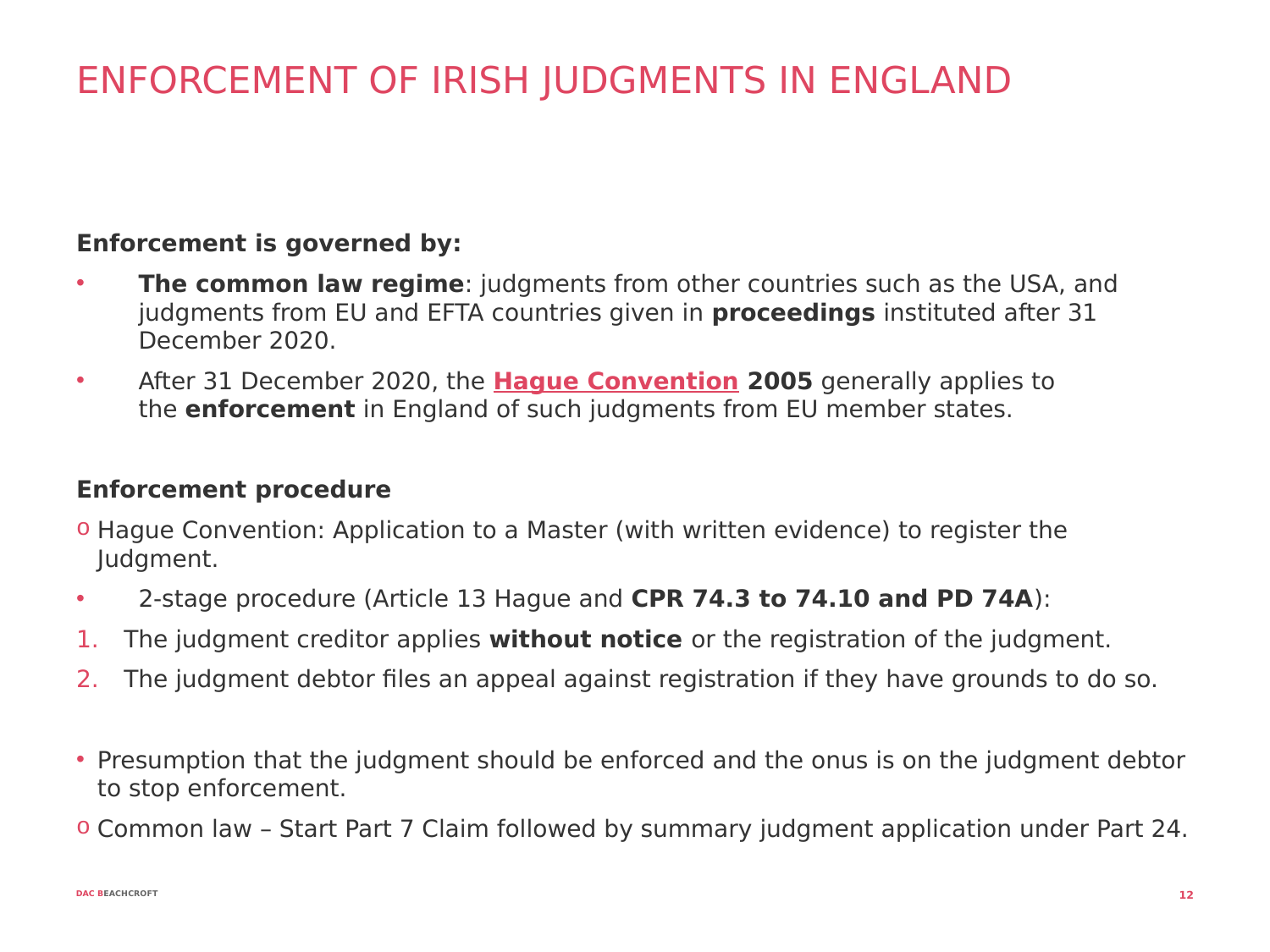

# ENFORCEMENT OF IRISH JUDGMENTS IN ENGLAND
Enforcement is governed by:
The common law regime: judgments from other countries such as the USA, and judgments from EU and EFTA countries given in proceedings instituted after 31 December 2020.
After 31 December 2020, the Hague Convention 2005 generally applies to the enforcement in England of such judgments from EU member states.

Enforcement procedure
Hague Convention: Application to a Master (with written evidence) to register the Judgment.
2-stage procedure (Article 13 Hague and CPR 74.3 to 74.10 and PD 74A):
The judgment creditor applies without notice or the registration of the judgment.
The judgment debtor files an appeal against registration if they have grounds to do so.

Presumption that the judgment should be enforced and the onus is on the judgment debtor to stop enforcement.
Common law – Start Part 7 Claim followed by summary judgment application under Part 24.
12